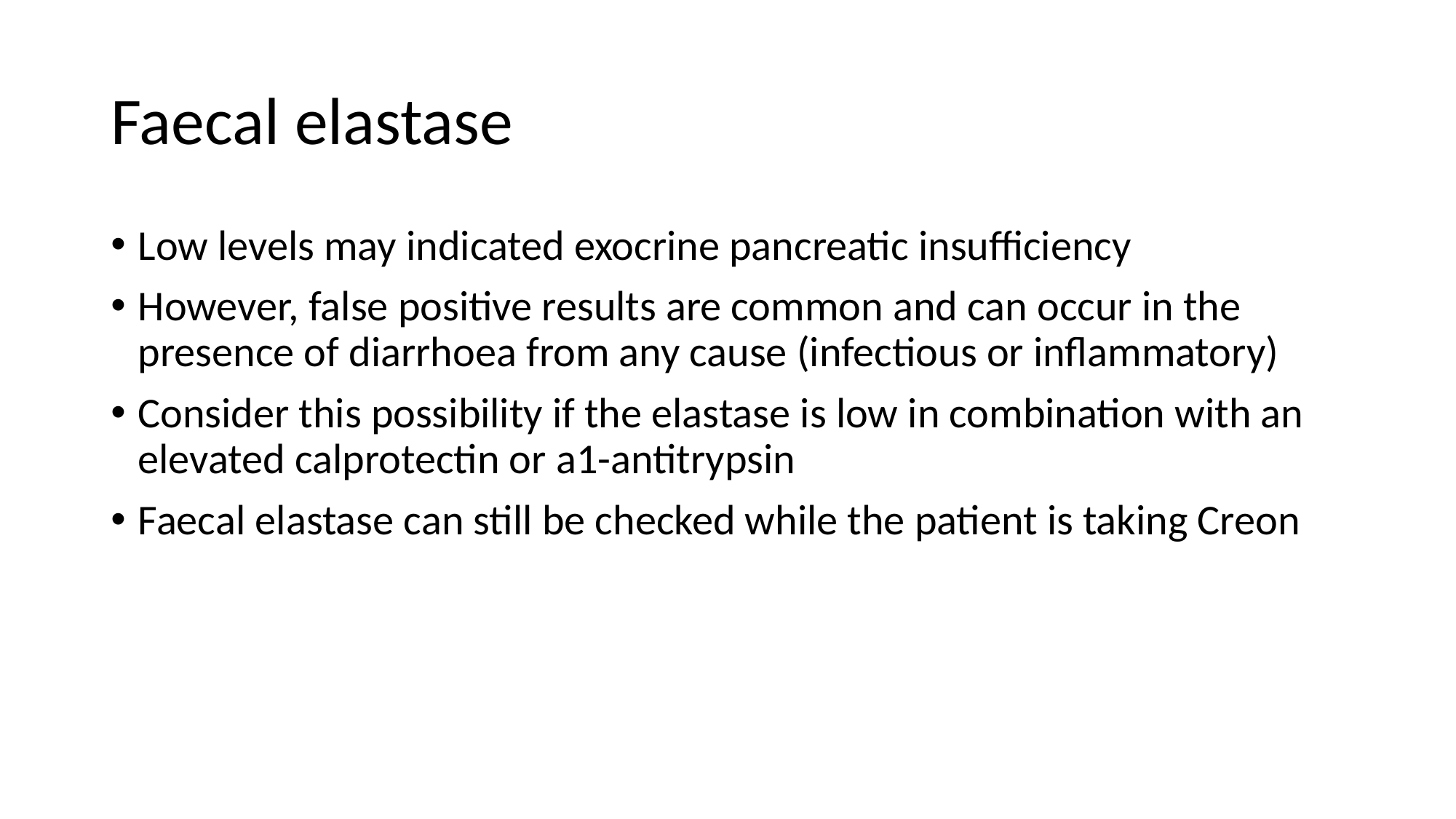

Faecal elastase
Low levels may indicated exocrine pancreatic insufficiency
However, false positive results are common and can occur in the presence of diarrhoea from any cause (infectious or inflammatory)
Consider this possibility if the elastase is low in combination with an elevated calprotectin or a1-antitrypsin
Faecal elastase can still be checked while the patient is taking Creon